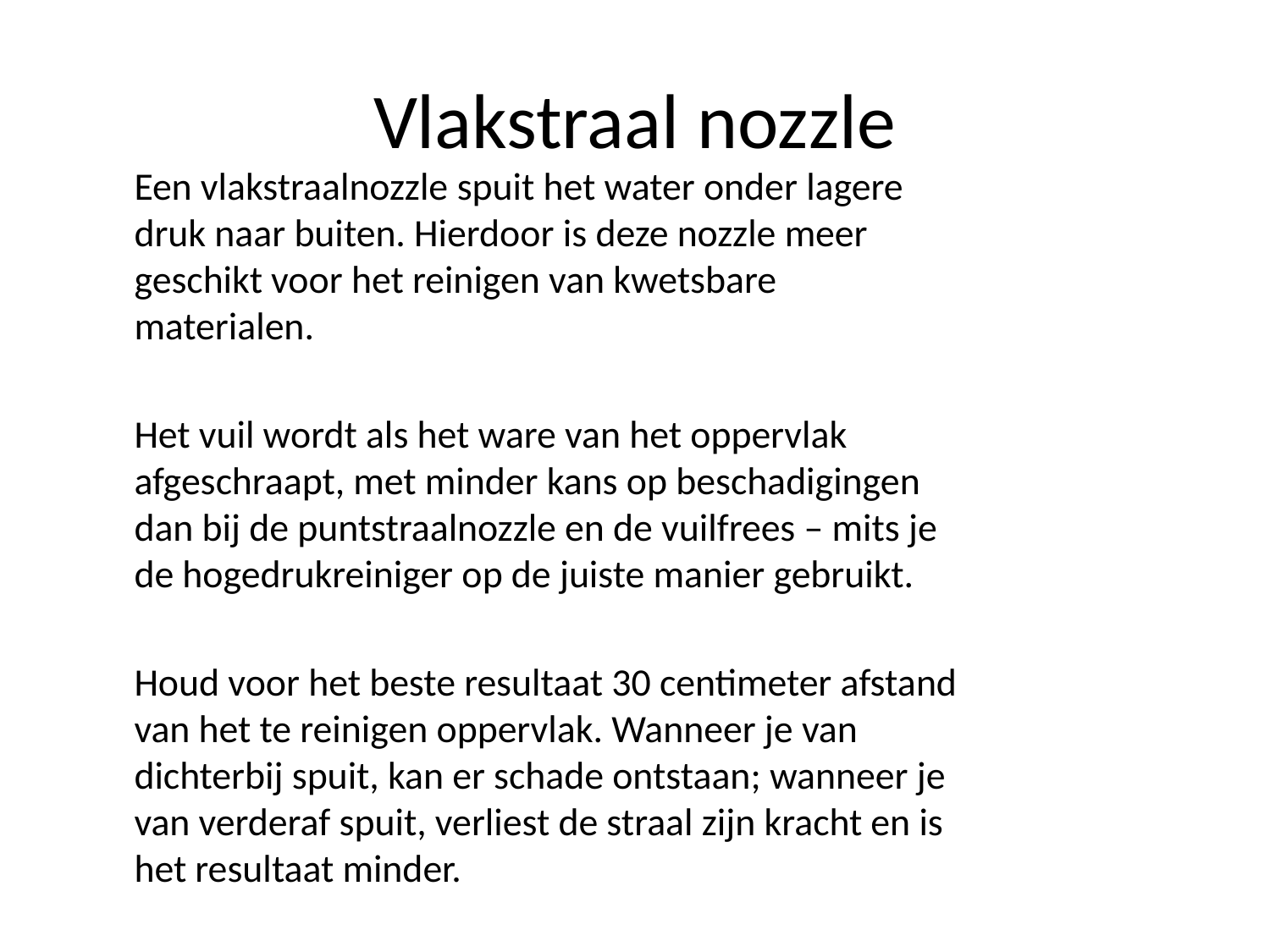

# Vlakstraal nozzle
Een vlakstraalnozzle spuit het water onder lagere druk naar buiten. Hierdoor is deze nozzle meer geschikt voor het reinigen van kwetsbare materialen.

Het vuil wordt als het ware van het oppervlak afgeschraapt, met minder kans op beschadigingen dan bij de puntstraalnozzle en de vuilfrees – mits je de hogedrukreiniger op de juiste manier gebruikt.

Houd voor het beste resultaat 30 centimeter afstand van het te reinigen oppervlak. Wanneer je van dichterbij spuit, kan er schade ontstaan; wanneer je van verderaf spuit, verliest de straal zijn kracht en is het resultaat minder.